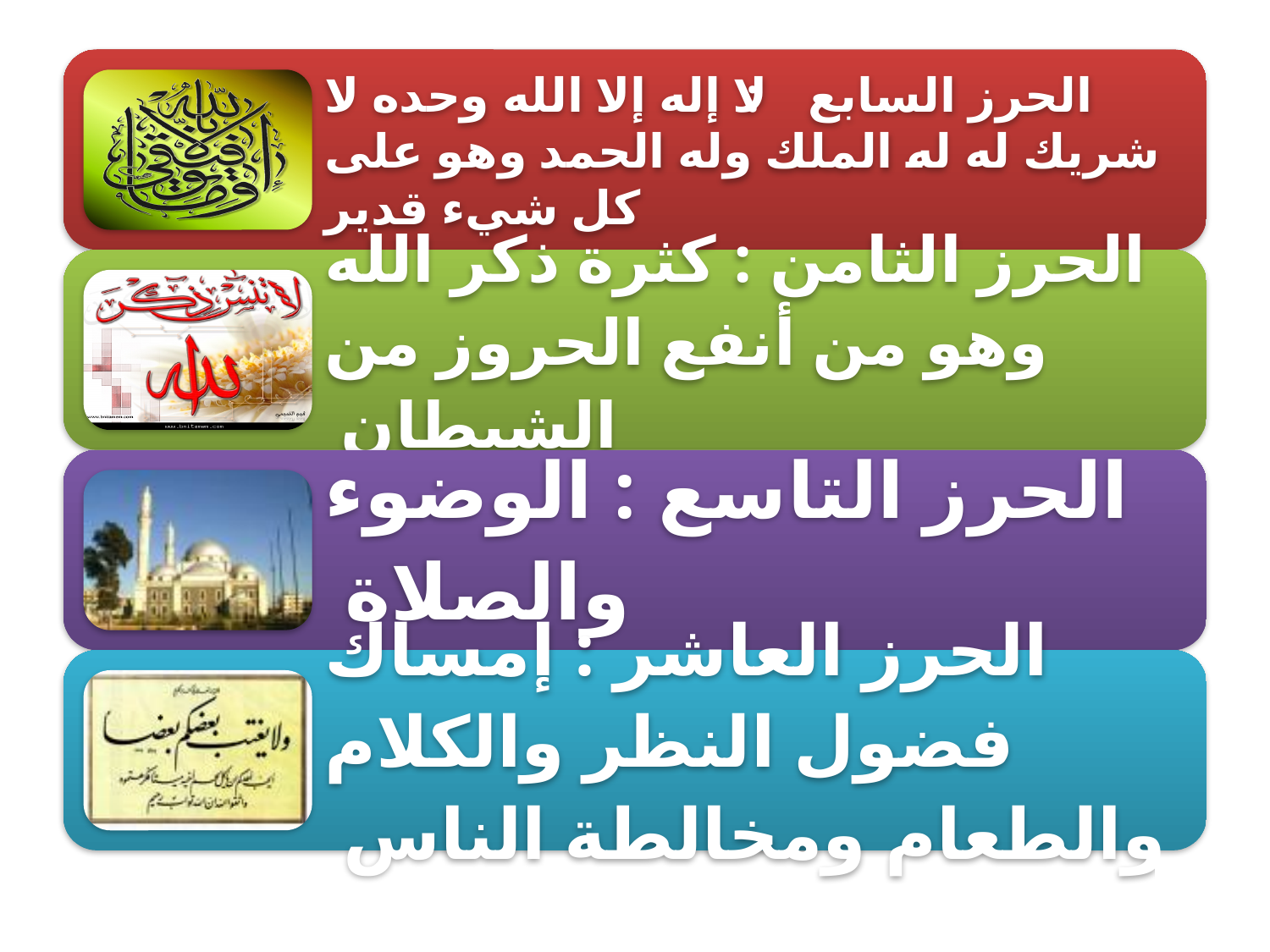

الحرز الثامن : كثرة ذكر الله وهو من أنفع الحروز من الشيطان